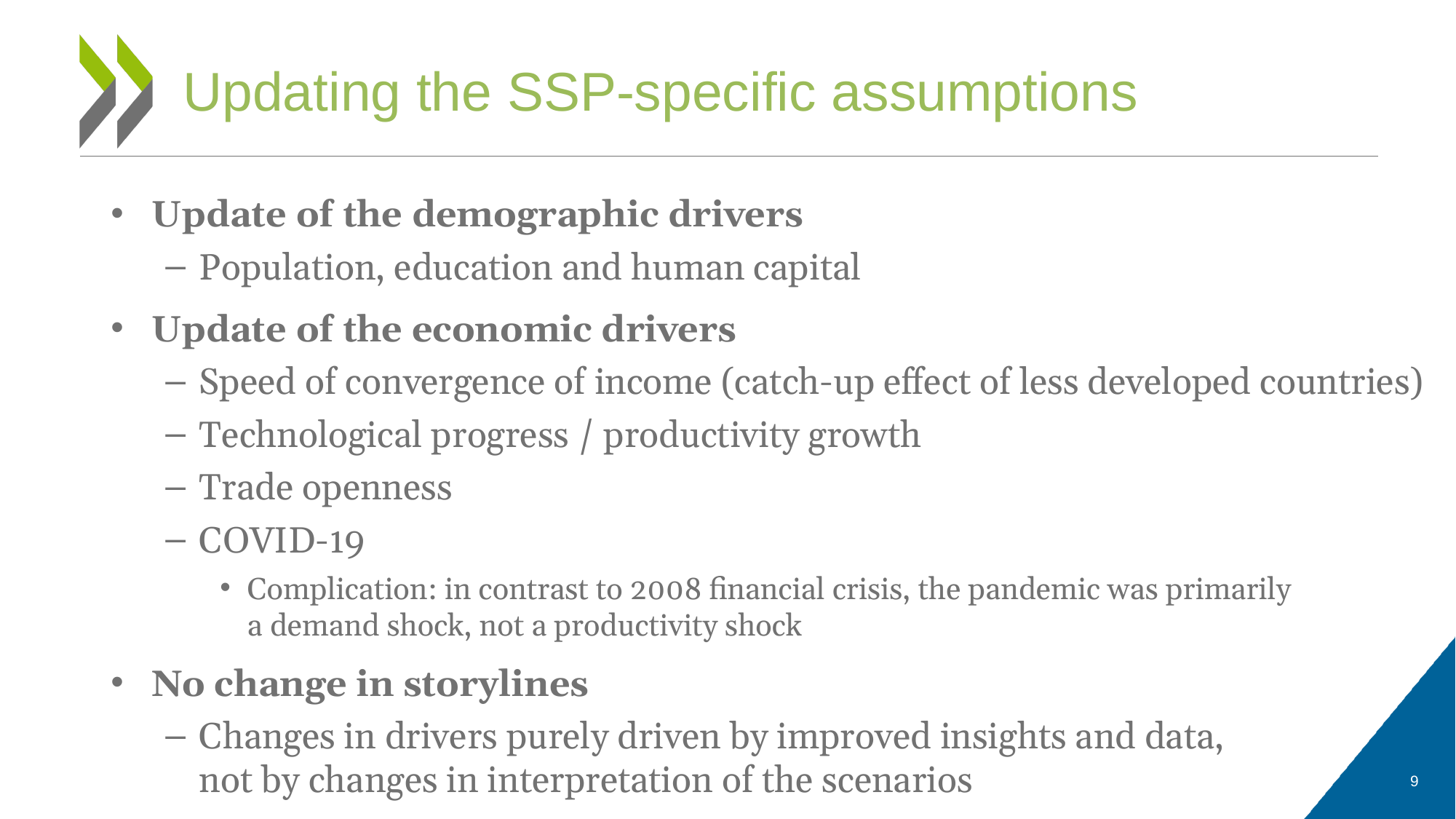

# Updating the SSP-specific assumptions
Update of the demographic drivers
Population, education and human capital
Update of the economic drivers
Speed of convergence of income (catch-up effect of less developed countries)
Technological progress / productivity growth
Trade openness
COVID-19
Complication: in contrast to 2008 financial crisis, the pandemic was primarily
a demand shock, not a productivity shock
No change in storylines
Changes in drivers purely driven by improved insights and data,
not by changes in interpretation of the scenarios
9